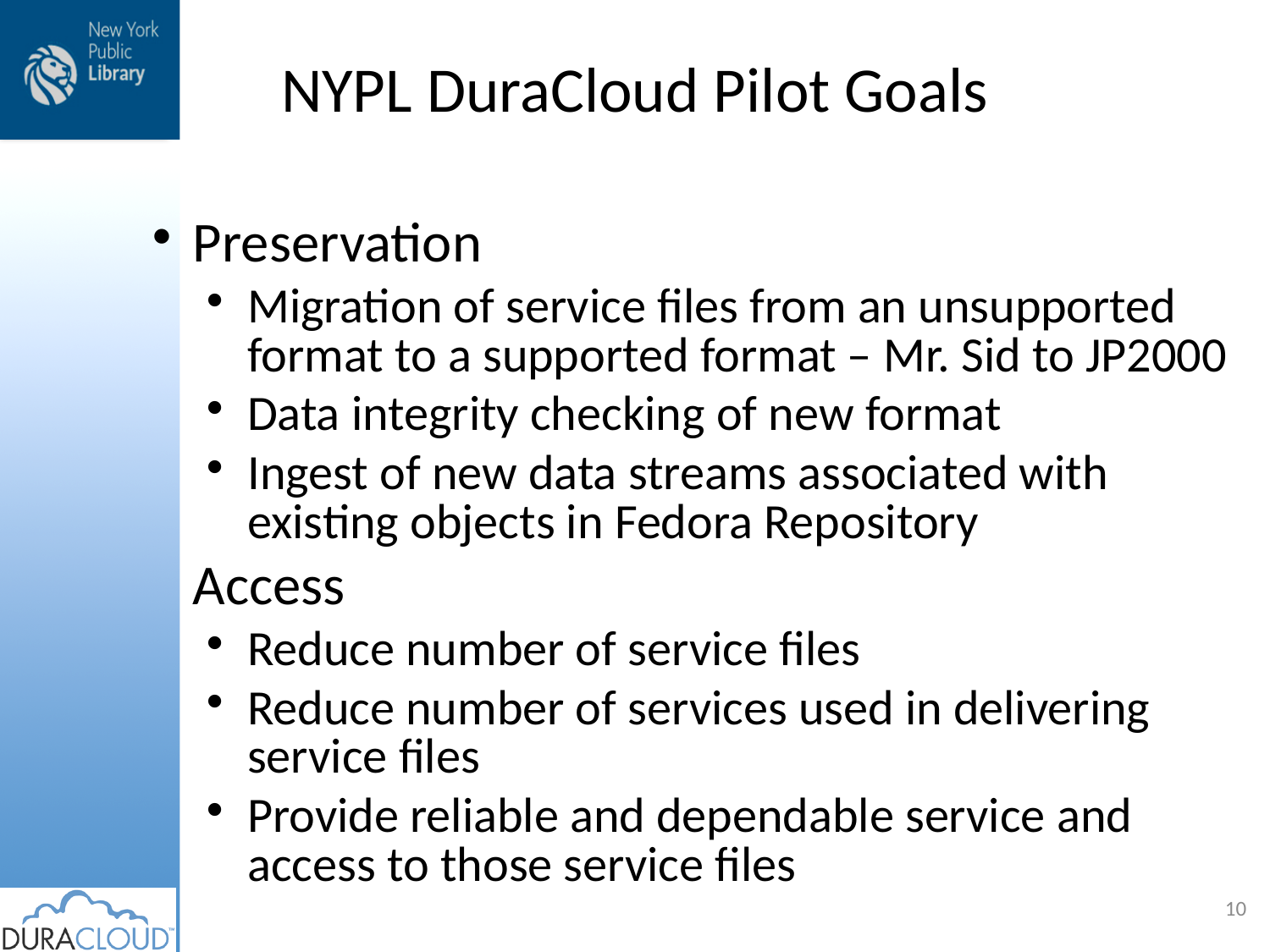

# NYPL DuraCloud Pilot Goals
Preservation
Migration of service files from an unsupported format to a supported format – Mr. Sid to JP2000
Data integrity checking of new format
Ingest of new data streams associated with existing objects in Fedora Repository
 	Access
Reduce number of service files
Reduce number of services used in delivering service files
Provide reliable and dependable service and access to those service files
10